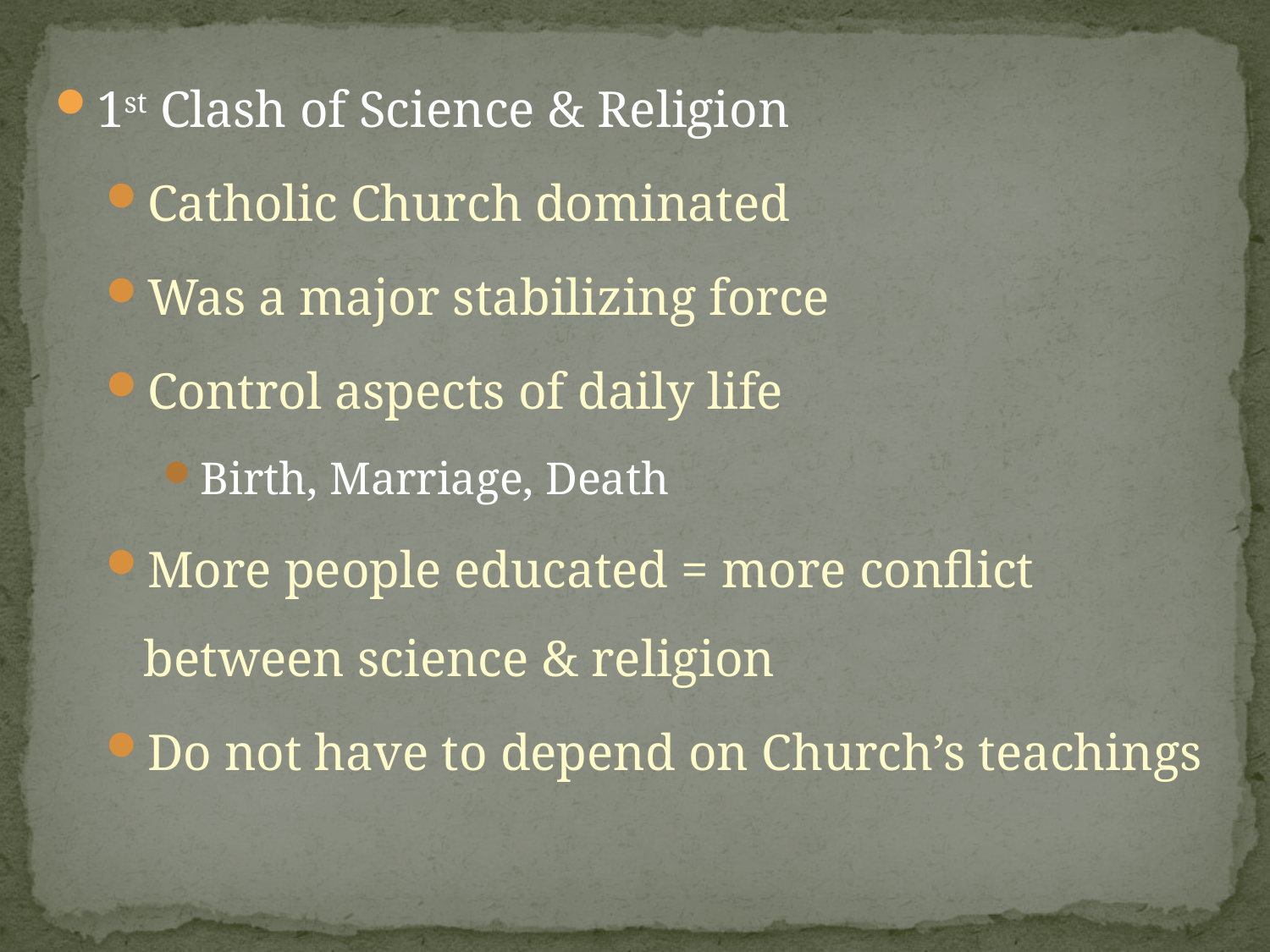

1st Clash of Science & Religion
Catholic Church dominated
Was a major stabilizing force
Control aspects of daily life
Birth, Marriage, Death
More people educated = more conflict between science & religion
Do not have to depend on Church’s teachings